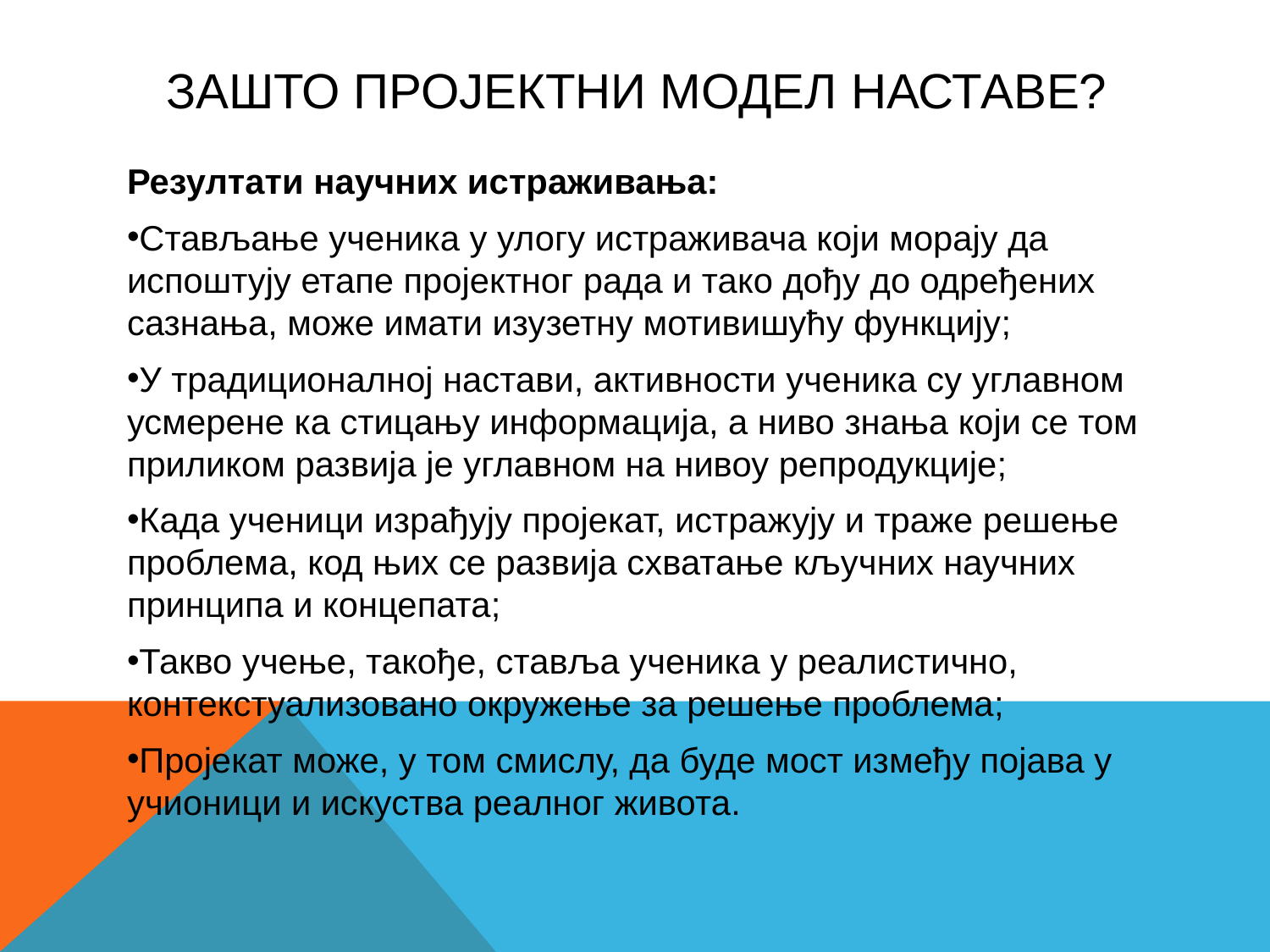

# Зашто пројектни модел наставе?
Резултати научних истраживања:
Стављање ученика у улогу истраживача који морају да испоштују етапе пројектног рада и тако дођу до одређених сазнања, може имати изузетну мотивишућу функцију;
У традиционалној настави, активности ученика су углавном усмерене ка стицању информација, а ниво знања који се том приликом развија је углавном на нивоу репродукције;
Када ученици израђују пројекат, истражују и траже решење проблема, код њих се развија схватање кључних научних принципа и концепата;
Такво учење, такође, ставља ученика у реалистично, контекстуализовано окружење за решење проблема;
Пројекат може, у том смислу, да буде мост између појава у учионици и искуства реалног живота.